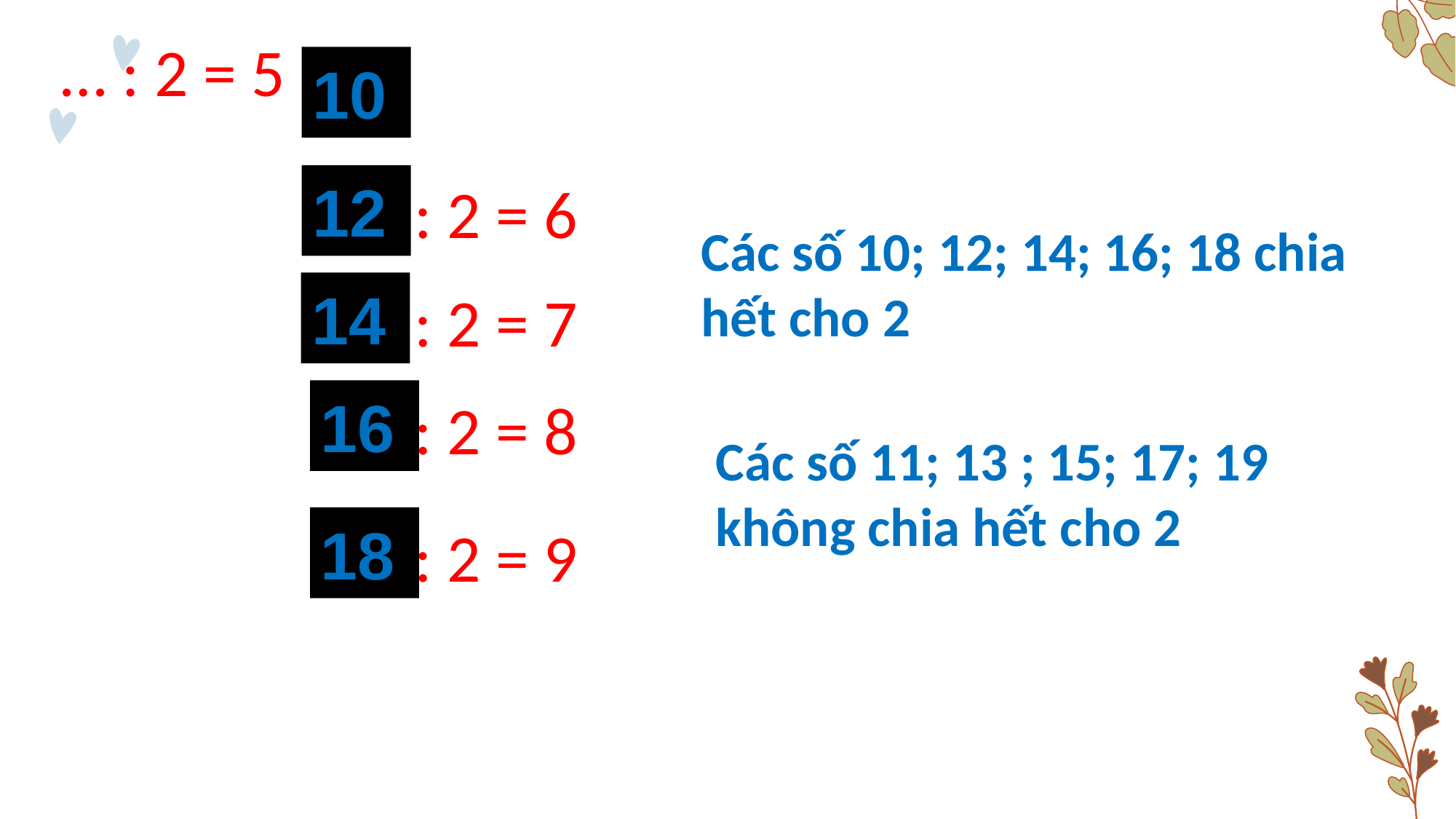

… : 2 = 5

10

… : 2 = 6
12
Các số 10; 12; 14; 16; 18 chia hết cho 2
… : 2 = 7
14
… : 2 = 8
16
Các số 11; 13 ; 15; 17; 19 không chia hết cho 2
… : 2 = 9
18